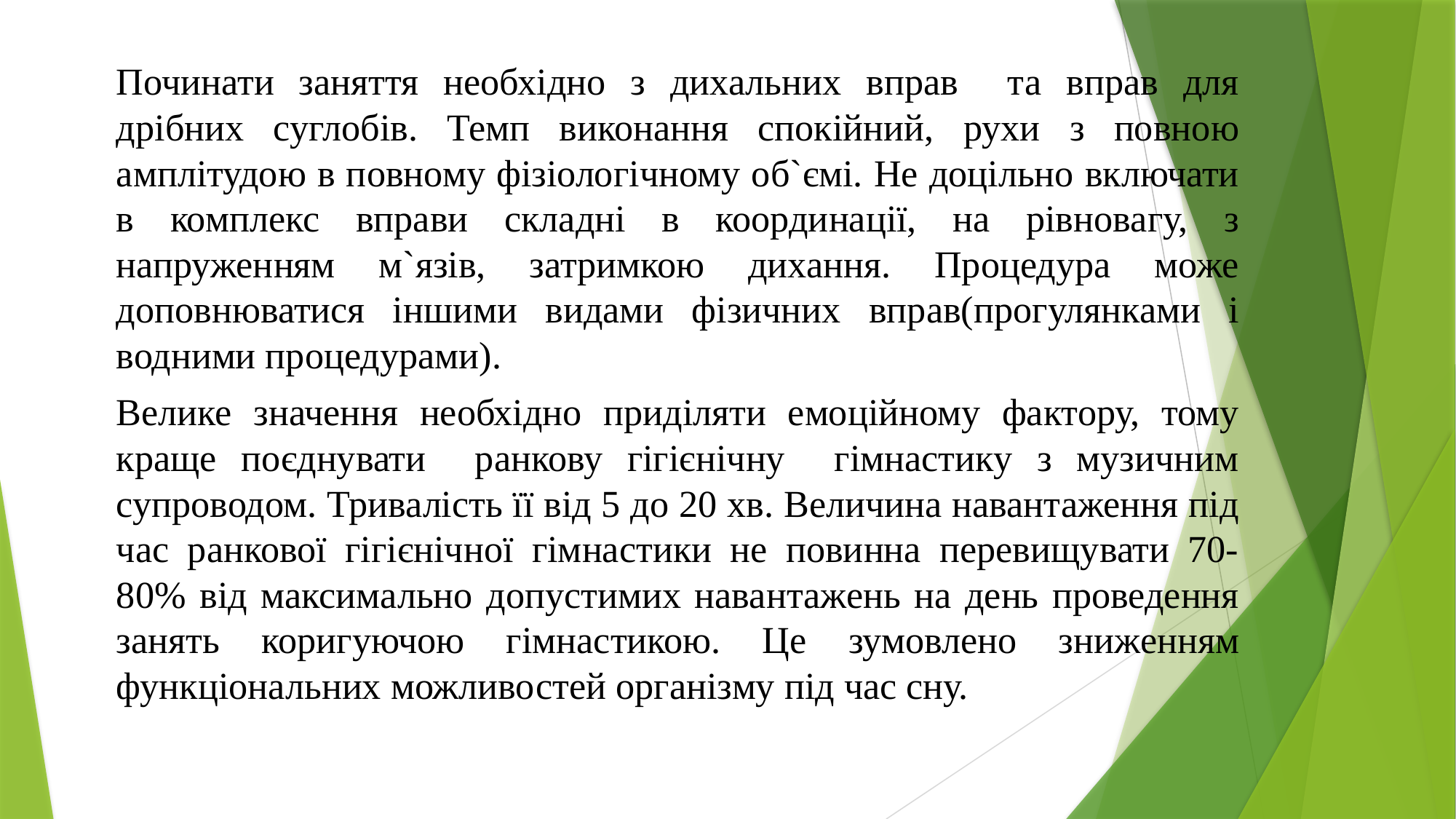

Починати заняття необхідно з дихальних вправ  та вправ для дрібних суглобів. Темп виконання спокійний, рухи з повною амплітудою в повному фізіологічному об`ємі. Не доцільно включати в комплекс вправи складні в координації, на рівновагу, з напруженням м`язів, затримкою дихання. Процедура може доповнюватися іншими видами фізичних вправ(прогулянками і водними процедурами).
			Велике значення необхідно приділяти емоційному фактору, тому краще поєднувати  ранкову гігієнічну  гімнастику з музичним супроводом. Тривалість її від 5 до 20 хв. Величина навантаження під час ранкової гігієнічної гімнастики не повинна перевищувати 70-80% від максимально допустимих навантажень на день проведення занять коригуючою гімнастикою. Це зумовлено зниженням функціональних можливостей організму під час сну.